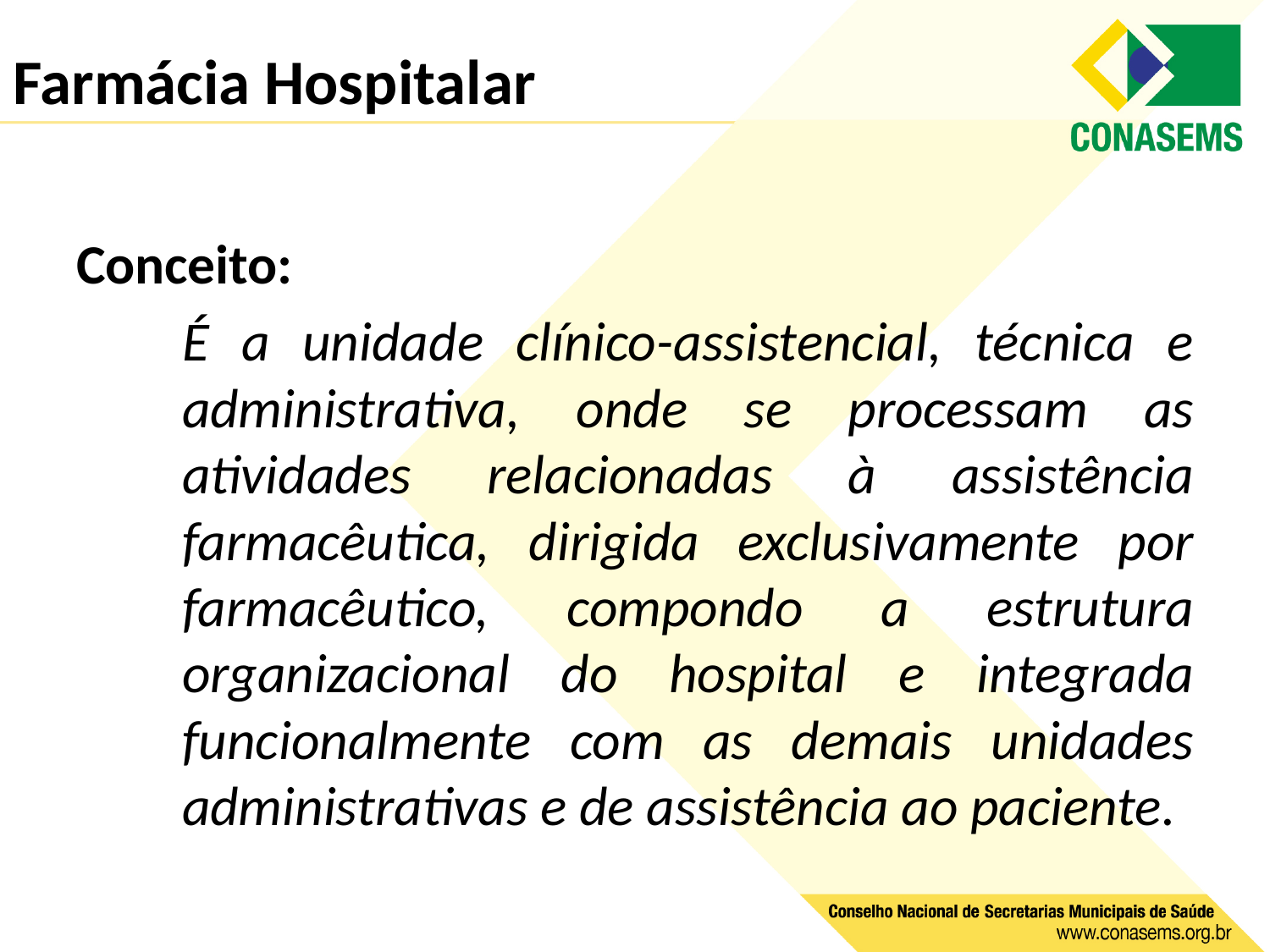

# Farmácia Hospitalar
Conceito:
É a unidade clínico-assistencial, técnica e administrativa, onde se processam as atividades relacionadas à assistência farmacêutica, dirigida exclusivamente por farmacêutico, compondo a estrutura organizacional do hospital e integrada funcionalmente com as demais unidades administrativas e de assistência ao paciente.